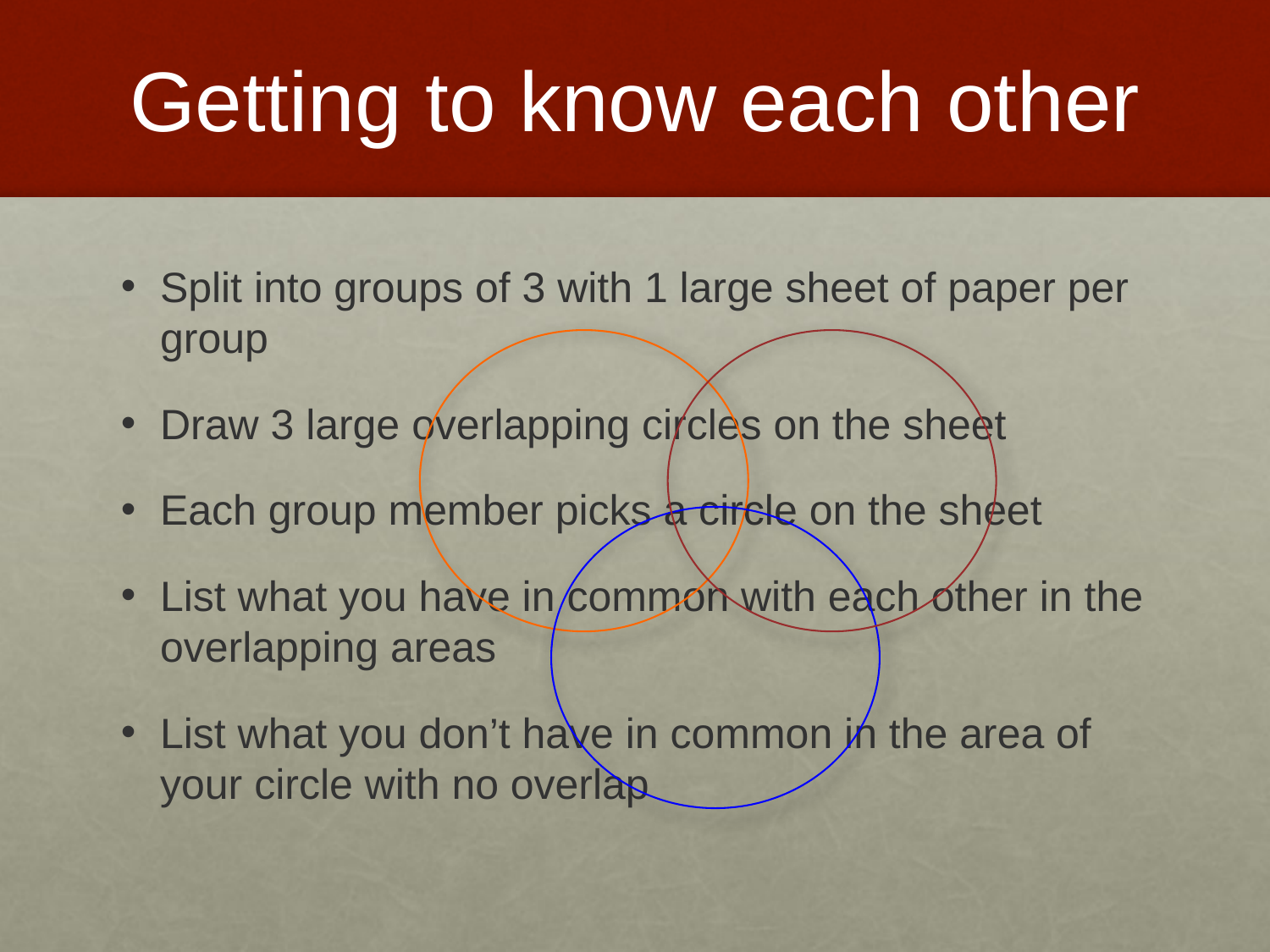

# Getting to know each other
Split into groups of 3 with 1 large sheet of paper per group
Draw 3 large overlapping circles on the sheet
Each group member picks a circle on the sheet
List what you have in common with each other in the overlapping areas
List what you don’t have in common in the area of your circle with no overlap